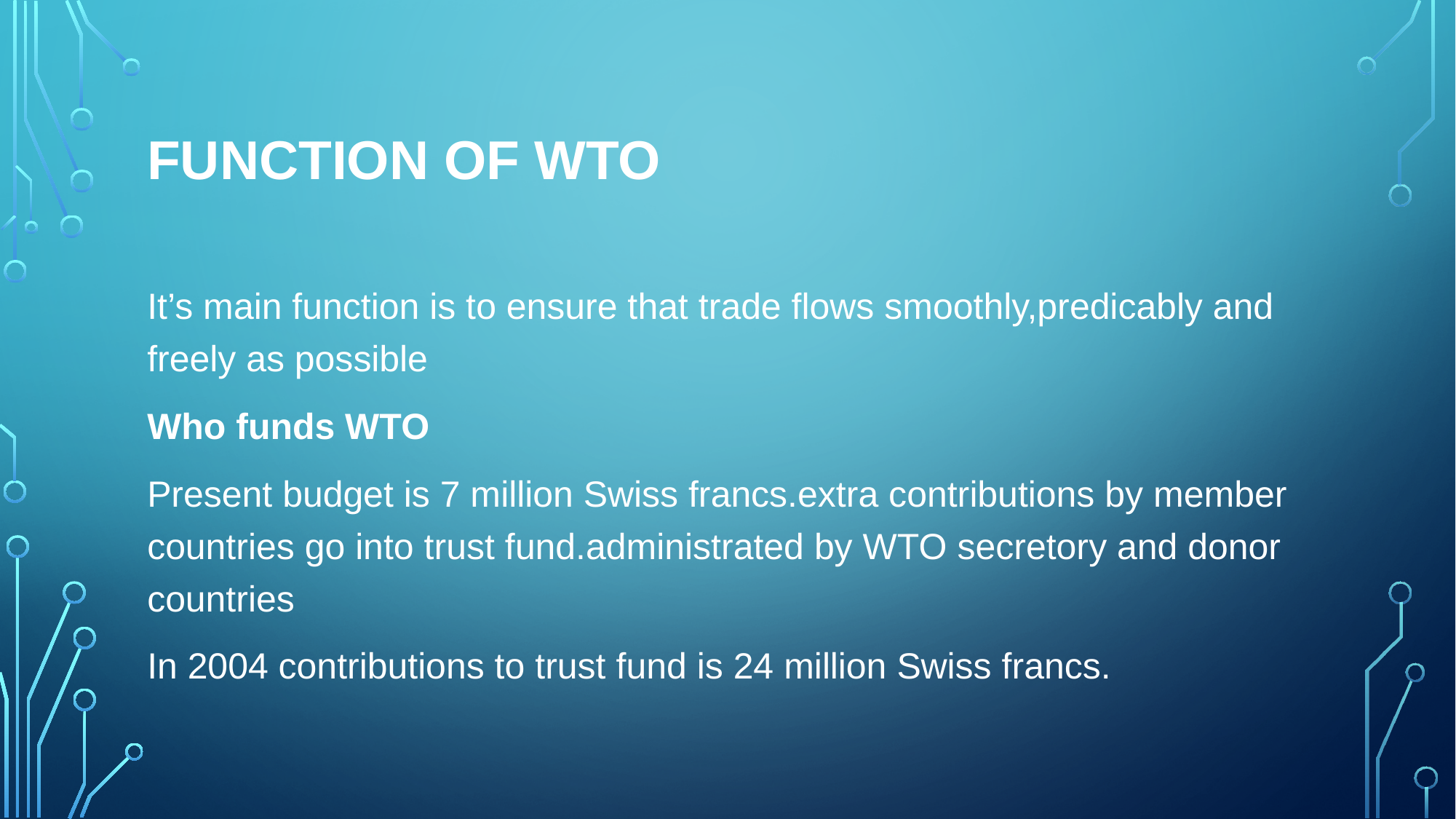

# Function of wto
It’s main function is to ensure that trade flows smoothly,predicably and freely as possible
Who funds WTO
Present budget is 7 million Swiss francs.extra contributions by member countries go into trust fund.administrated by WTO secretory and donor countries
In 2004 contributions to trust fund is 24 million Swiss francs.